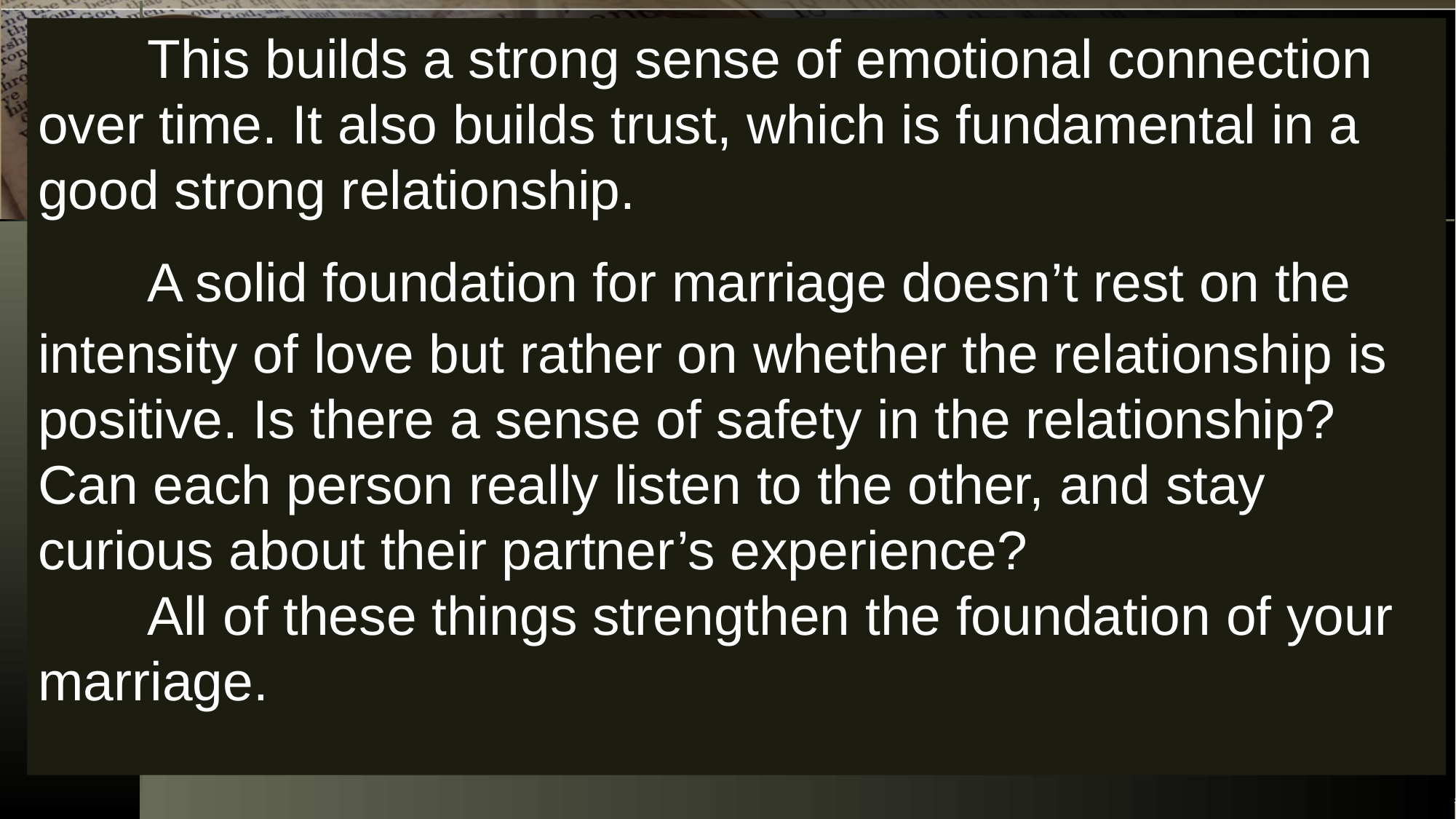

This builds a strong sense of emotional connection over time. It also builds trust, which is fundamental in a good strong relationship.
	A solid foundation for marriage doesn’t rest on the intensity of love but rather on whether the relationship is positive. Is there a sense of safety in the relationship? Can each person really listen to the other, and stay curious about their partner’s experience?
	All of these things strengthen the foundation of your marriage.

02/22/2026
The Spirit Controlled Marriage 2
53